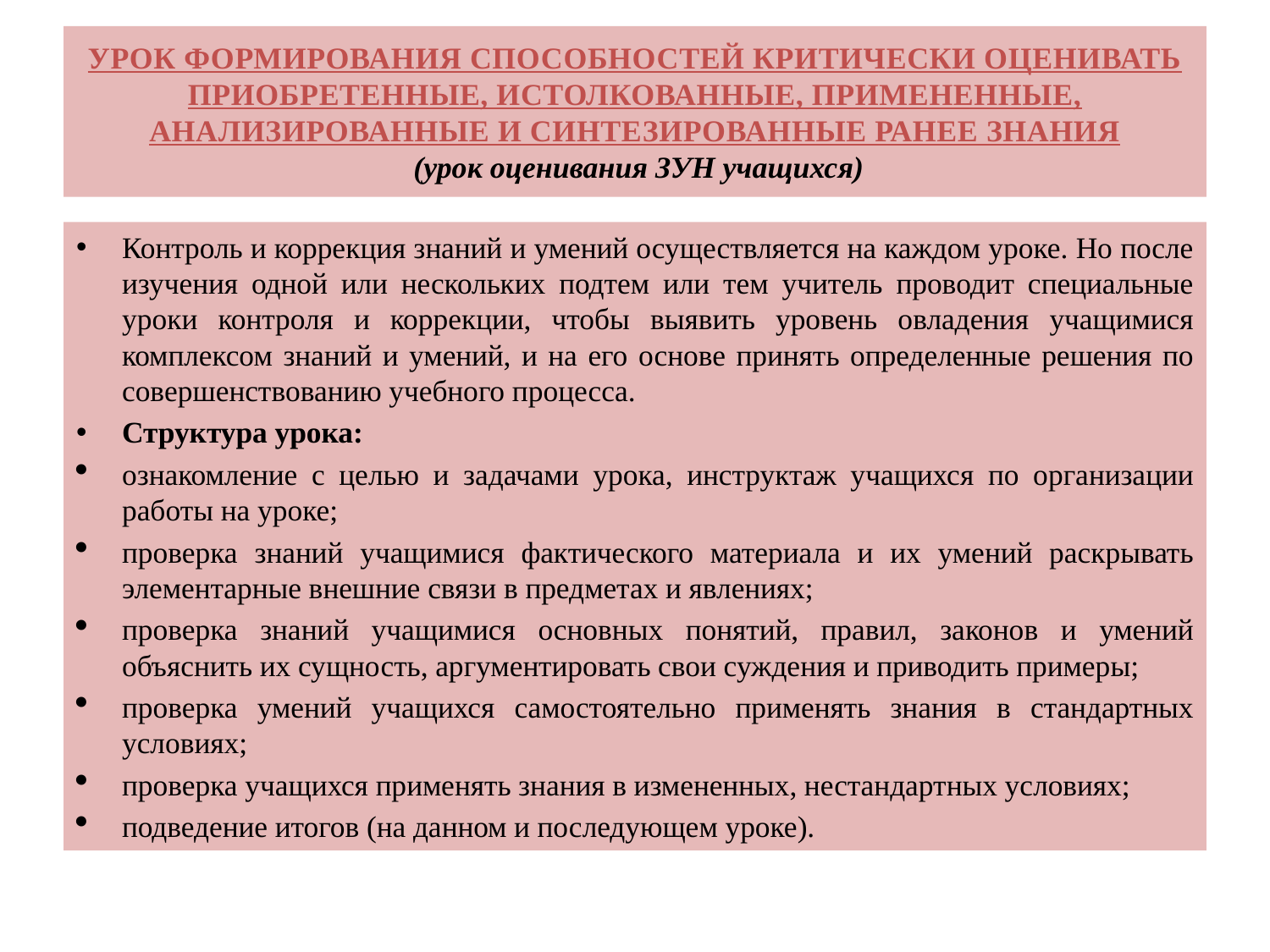

# Урок формирования способностей критически оценивать приобретенные, истолкованные, примененные, анализированные и синтезированные ранее знания (урок оценивания ЗУН учащихся)
Контроль и коррекция знаний и умений осуществляется на каждом уроке. Но после изучения одной или нескольких подтем или тем учитель проводит специальные уроки контроля и коррекции, чтобы выявить уровень овладения учащимися комплексом знаний и умений, и на его основе принять определенные решения по совершенствованию учебного процесса.
Структура урока:
ознакомление с целью и задачами урока, инструктаж учащихся по организации работы на уроке;
проверка знаний учащимися фактического материала и их умений раскрывать элементарные внешние связи в предметах и явлениях;
проверка знаний учащимися основных понятий, правил, законов и умений объяснить их сущность, аргументировать свои суждения и приводить примеры;
проверка умений учащихся самостоятельно применять знания в стандартных условиях;
проверка учащихся применять знания в измененных, нестандартных условиях;
подведение итогов (на данном и последующем уроке).